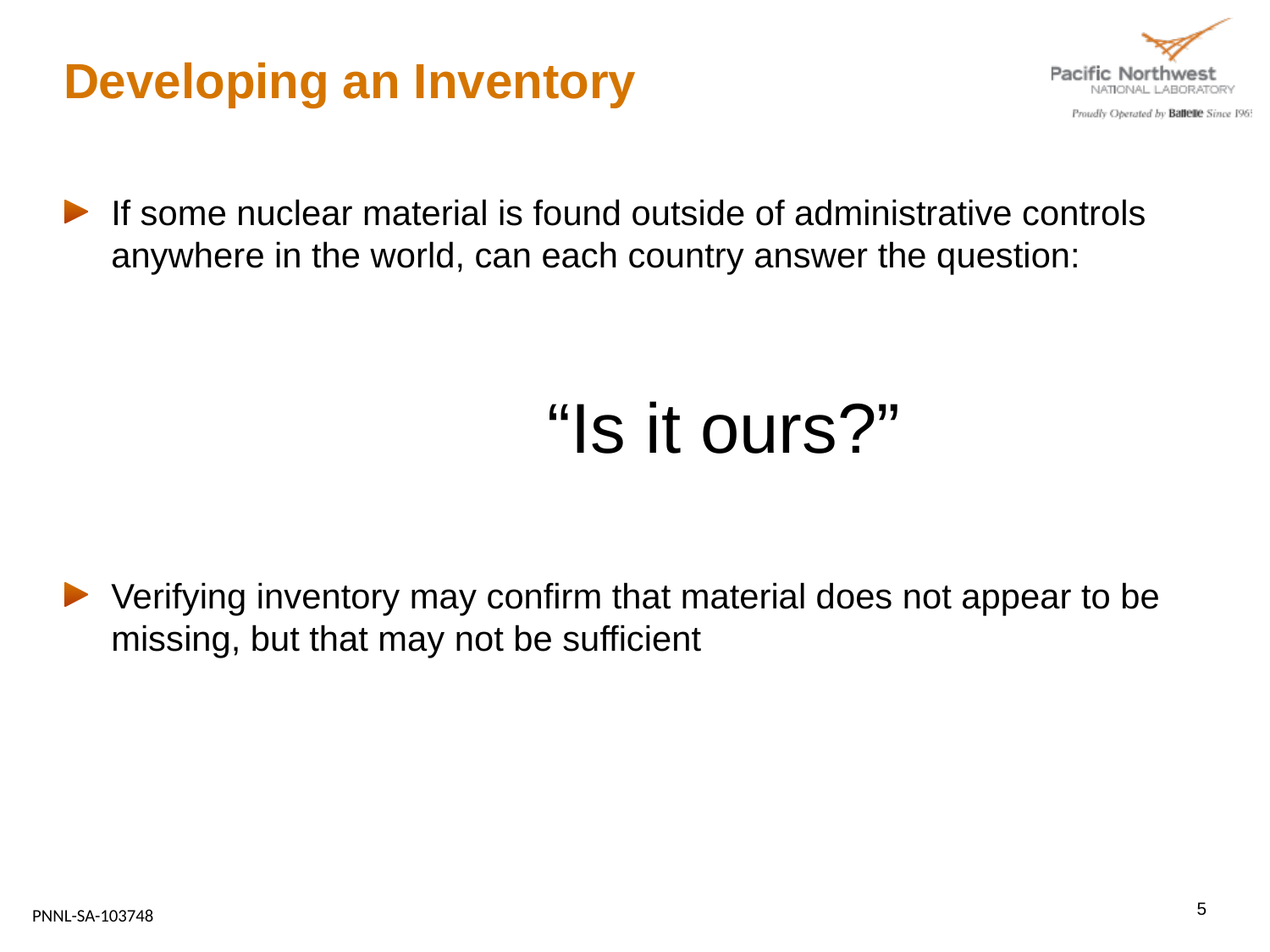

# Developing an Inventory
If some nuclear material is found outside of administrative controls anywhere in the world, can each country answer the question:

				“Is it ours?”

Verifying inventory may confirm that material does not appear to be missing, but that may not be sufficient
5
PNNL-SA-103748